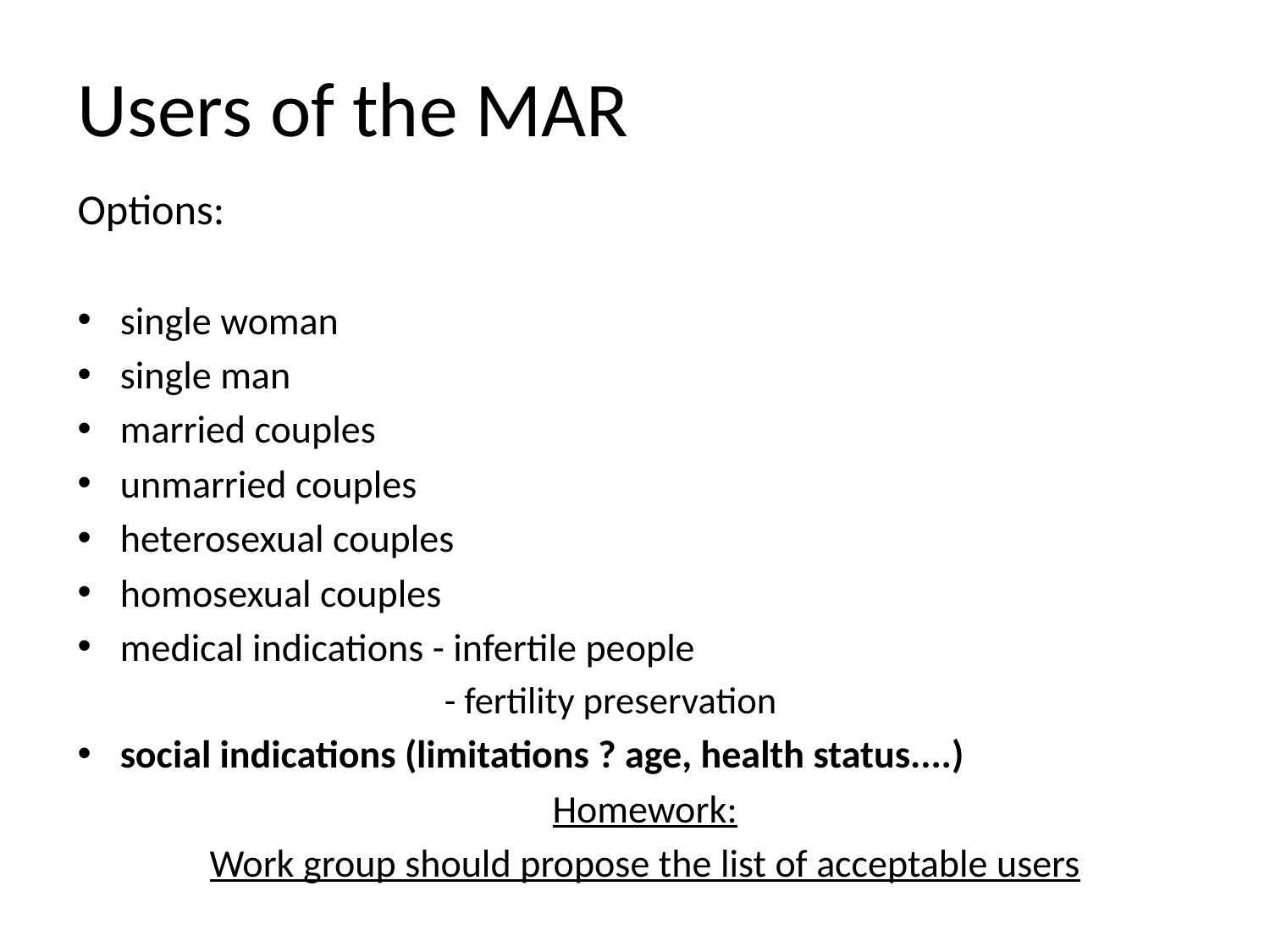

# Users of the MAR
Options:

single woman
single man
married couples
unmarried couples
heterosexual couples
homosexual couples
medical indications - infertile people
     - fertility preservation
social indications (limitations ? age, health status....)
Homework:
Work group should propose the list of acceptable users